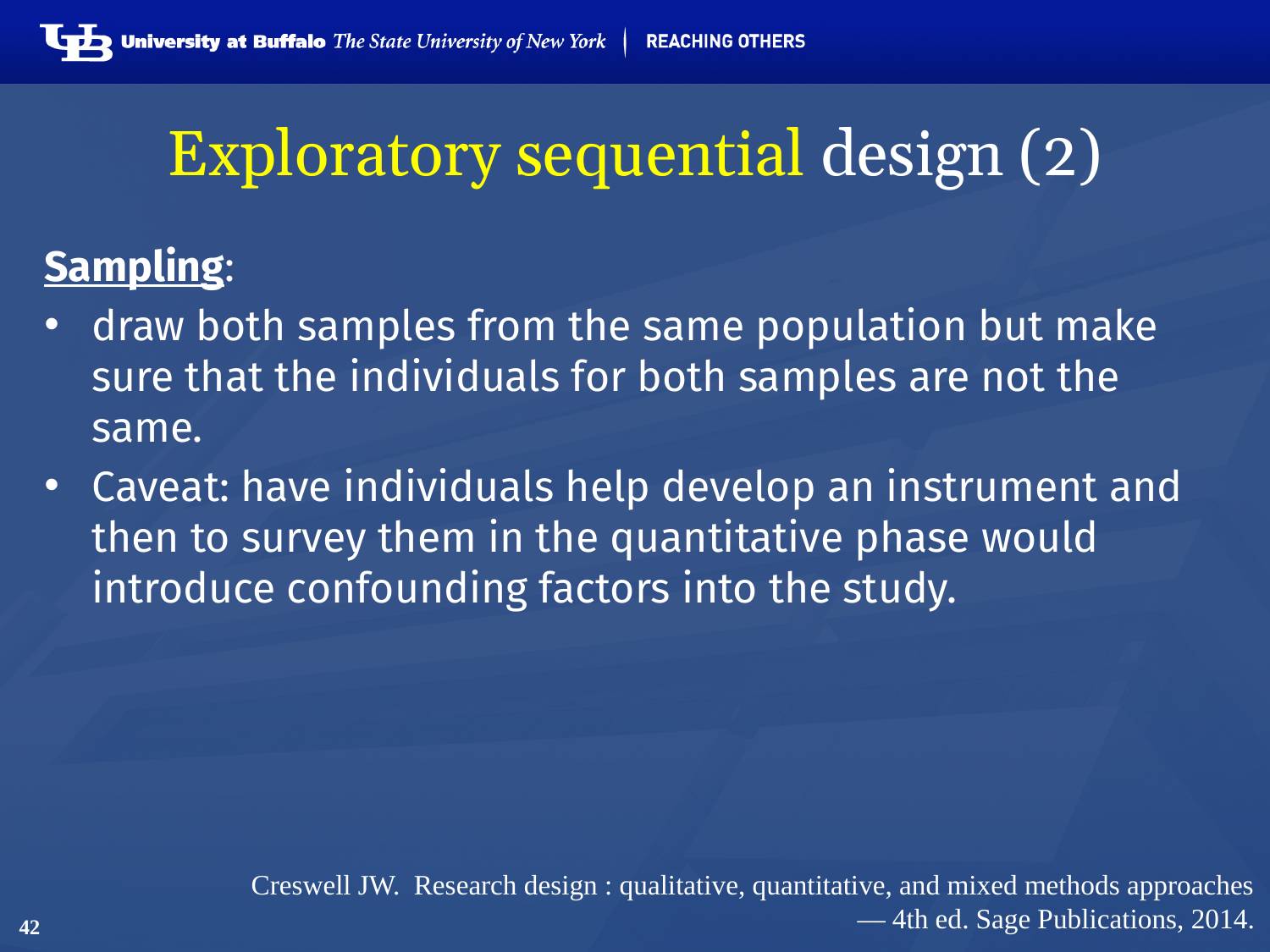

# Exploratory sequential design (2)
Sampling:
draw both samples from the same population but make sure that the individuals for both samples are not the same.
Caveat: have individuals help develop an instrument and then to survey them in the quantitative phase would introduce confounding factors into the study.

Creswell JW.  Research design : qualitative, quantitative, and mixed methods approaches— 4th ed. Sage Publications, 2014.
42